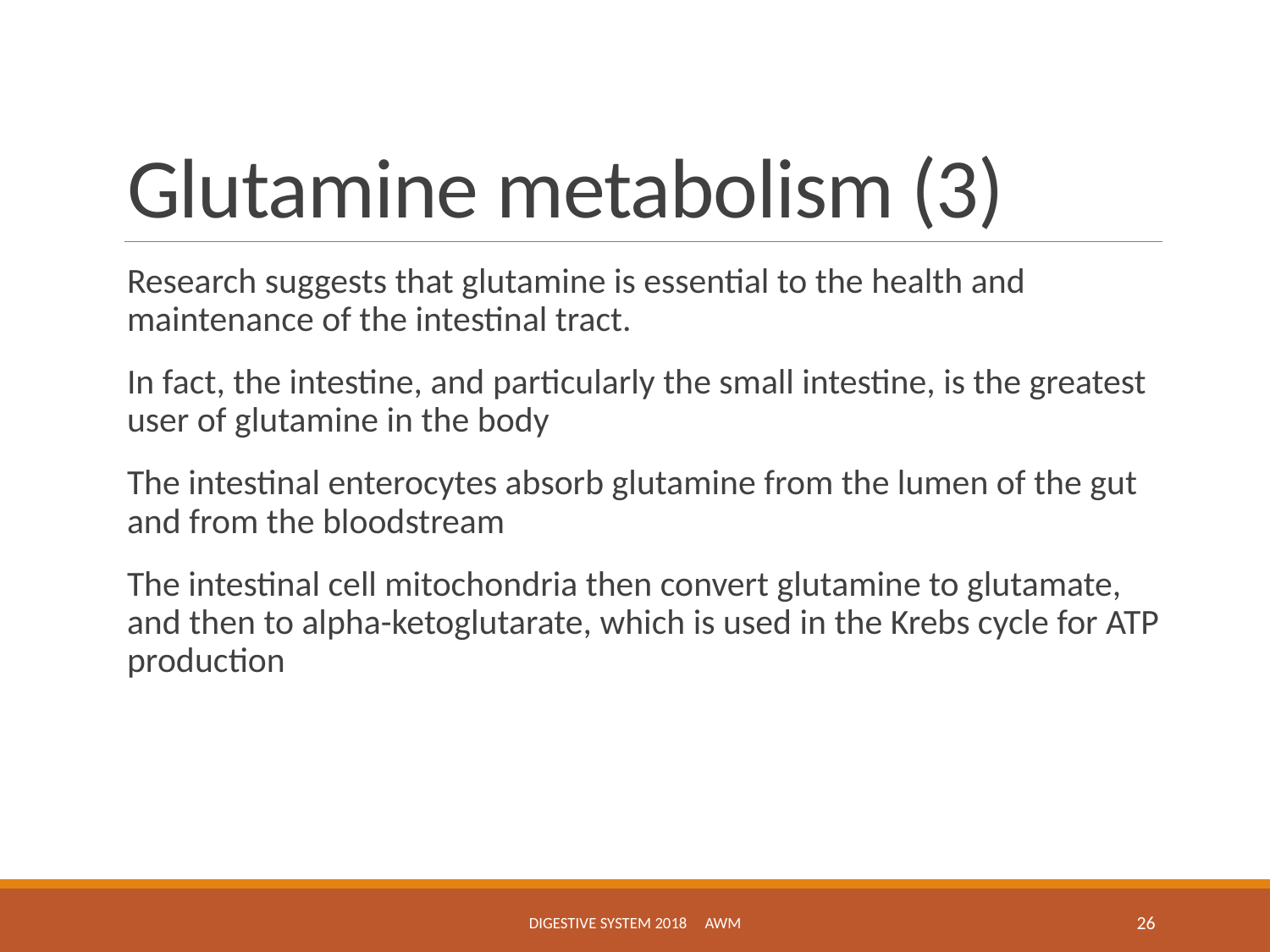

# Glutamine metabolism (3)
Research suggests that glutamine is essential to the health and maintenance of the intestinal tract.
In fact, the intestine, and particularly the small intestine, is the greatest user of glutamine in the body
The intestinal enterocytes absorb glutamine from the lumen of the gut and from the bloodstream
The intestinal cell mitochondria then convert glutamine to glutamate, and then to alpha-ketoglutarate, which is used in the Krebs cycle for ATP production

Digestive System 2018     awm
26